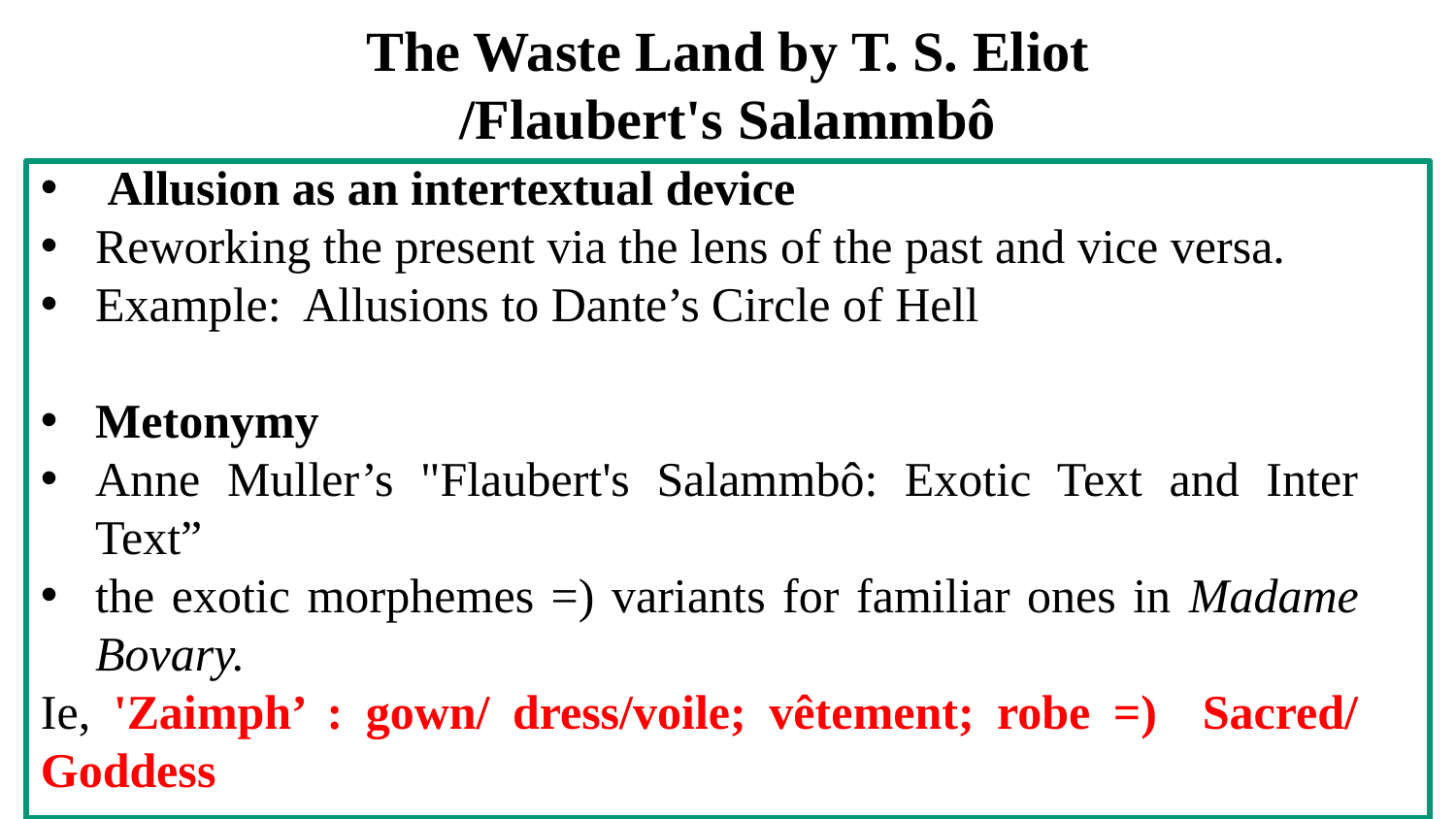

# The Waste Land by T. S. Eliot /Flaubert's Salammbô
 Allusion as an intertextual device
Reworking the present via the lens of the past and vice versa.
Example:  Allusions to Dante’s Circle of Hell

Metonymy
Anne Muller’s "Flaubert's Salammbô: Exotic Text and Inter Text”
the exotic morphemes =) variants for familiar ones in Madame Bovary.
Ie, 'Zaimph’ : gown/ dress/voile; vêtement; robe =)  Sacred/ Goddess